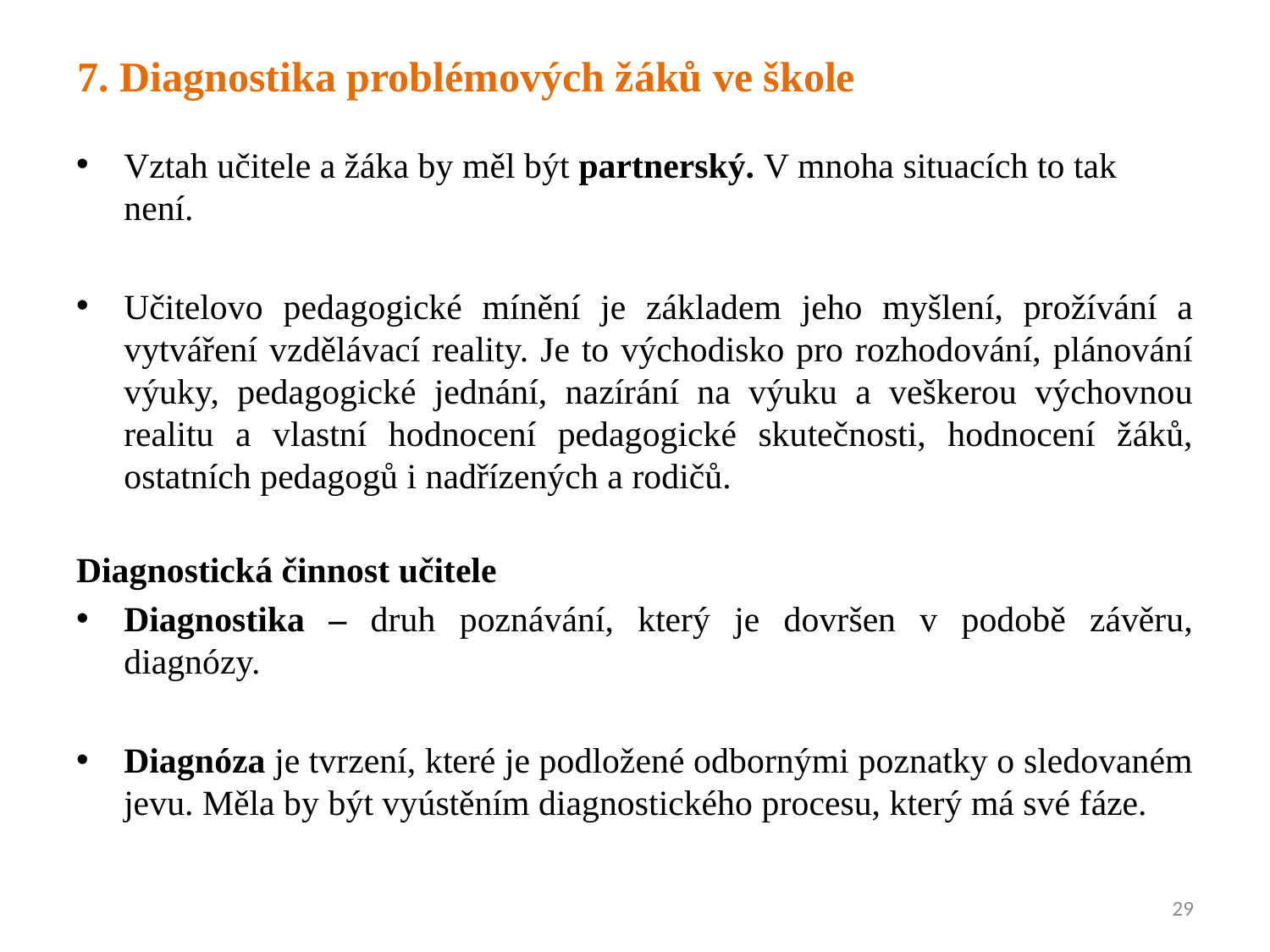

# 7. Diagnostika problémových žáků ve škole
Vztah učitele a žáka by měl být partnerský. V mnoha situacích to tak není.

Učitelovo pedagogické mínění je základem jeho myšlení, prožívání a vytváření vzdělávací reality. Je to východisko pro rozhodování, plánování výuky, pedagogické jednání, nazírání na výuku a veškerou výchovnou realitu a vlastní hodnocení pedagogické skutečnosti, hodnocení žáků, ostatních pedagogů i nadřízených a rodičů.

Diagnostická činnost učitele
Diagnostika – druh poznávání, který je dovršen v podobě závěru, diagnózy.

Diagnóza je tvrzení, které je podložené odbornými poznatky o sledovaném jevu. Měla by být vyústěním diagnostického procesu, který má své fáze.

29